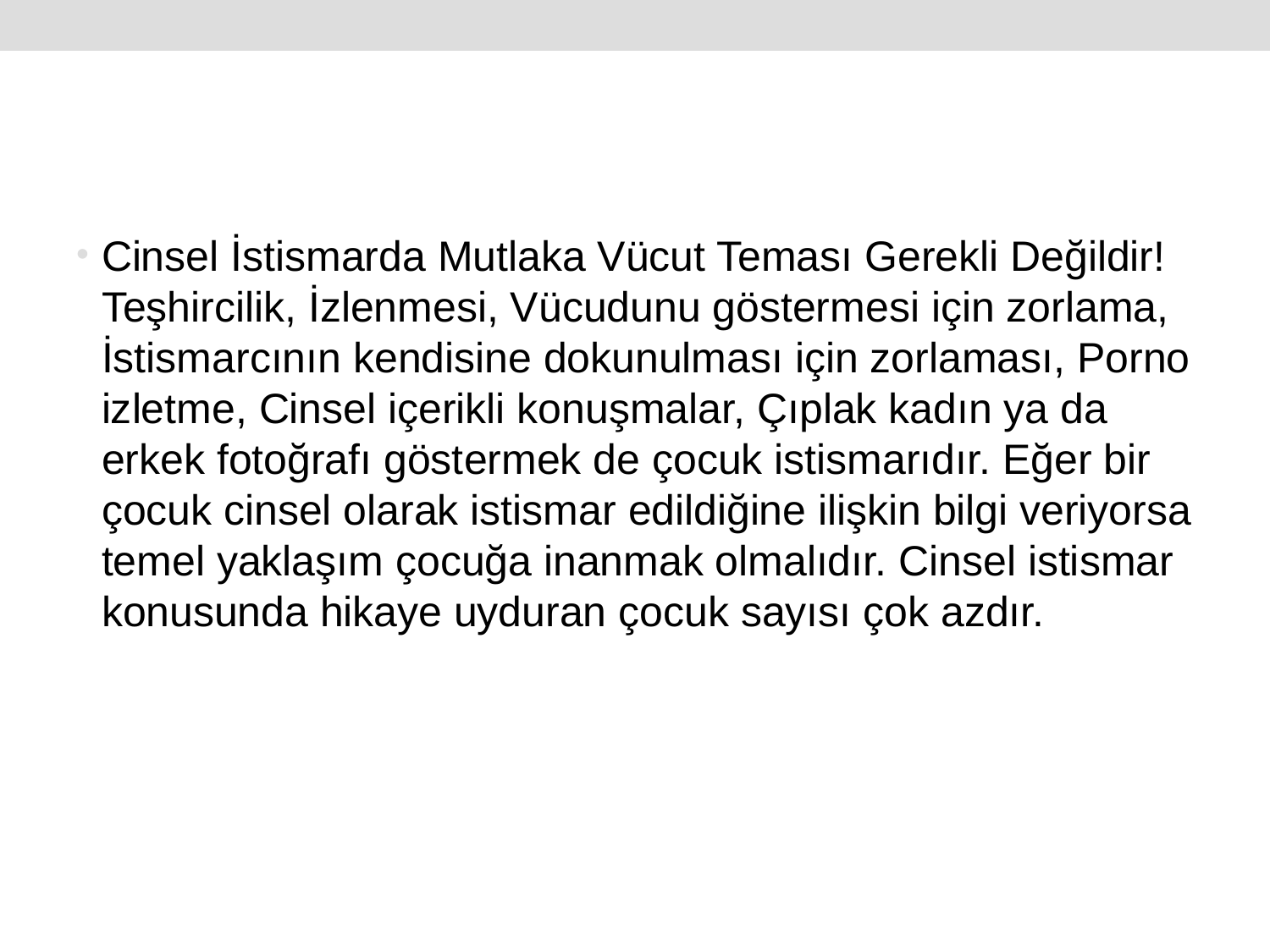

Cinsel İstismarda Mutlaka Vücut Teması Gerekli Değildir! Teşhircilik, İzlenmesi, Vücudunu göstermesi için zorlama, İstismarcının kendisine dokunulması için zorlaması, Porno izletme, Cinsel içerikli konuşmalar, Çıplak kadın ya da erkek fotoğrafı göstermek de çocuk istismarıdır. Eğer bir çocuk cinsel olarak istismar edildiğine ilişkin bilgi veriyorsa temel yaklaşım çocuğa inanmak olmalıdır. Cinsel istismar konusunda hikaye uyduran çocuk sayısı çok azdır.